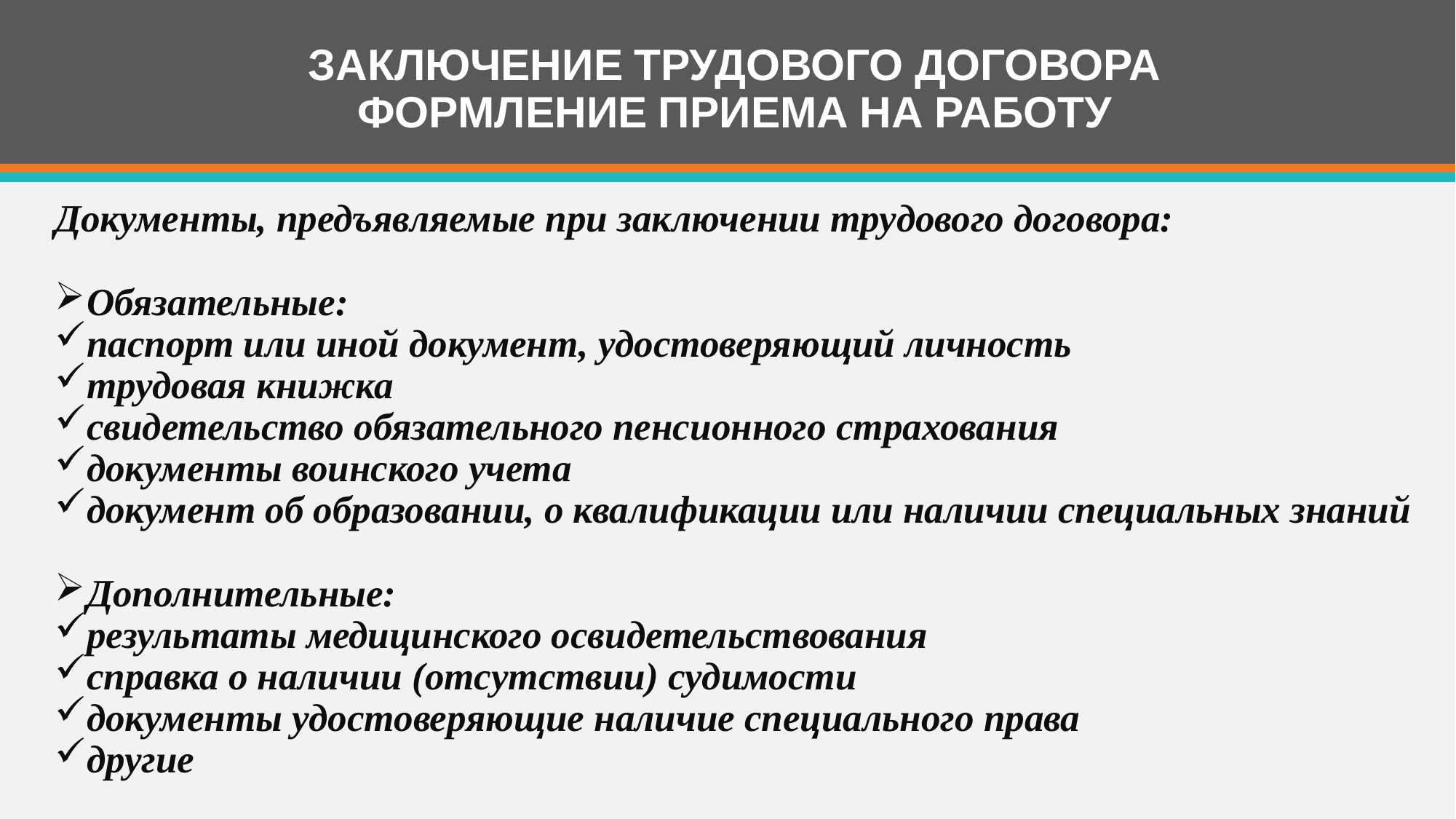

# ЗАКЛЮЧЕНИЕ ТРУДОВОГО ДОГОВОРА ФОРМЛЕНИЕ ПРИЕМА НА РАБОТУ
Документы, предъявляемые при заключении трудового договора:

Обязательные:
паспорт или иной документ, удостоверяющий личность
трудовая книжка
свидетельство обязательного пенсионного страхования
документы воинского учета
документ об образовании, о квалификации или наличии специальных знаний

Дополнительные:
результаты медицинского освидетельствования
справка о наличии (отсутствии) судимости
документы удостоверяющие наличие специального права
другие